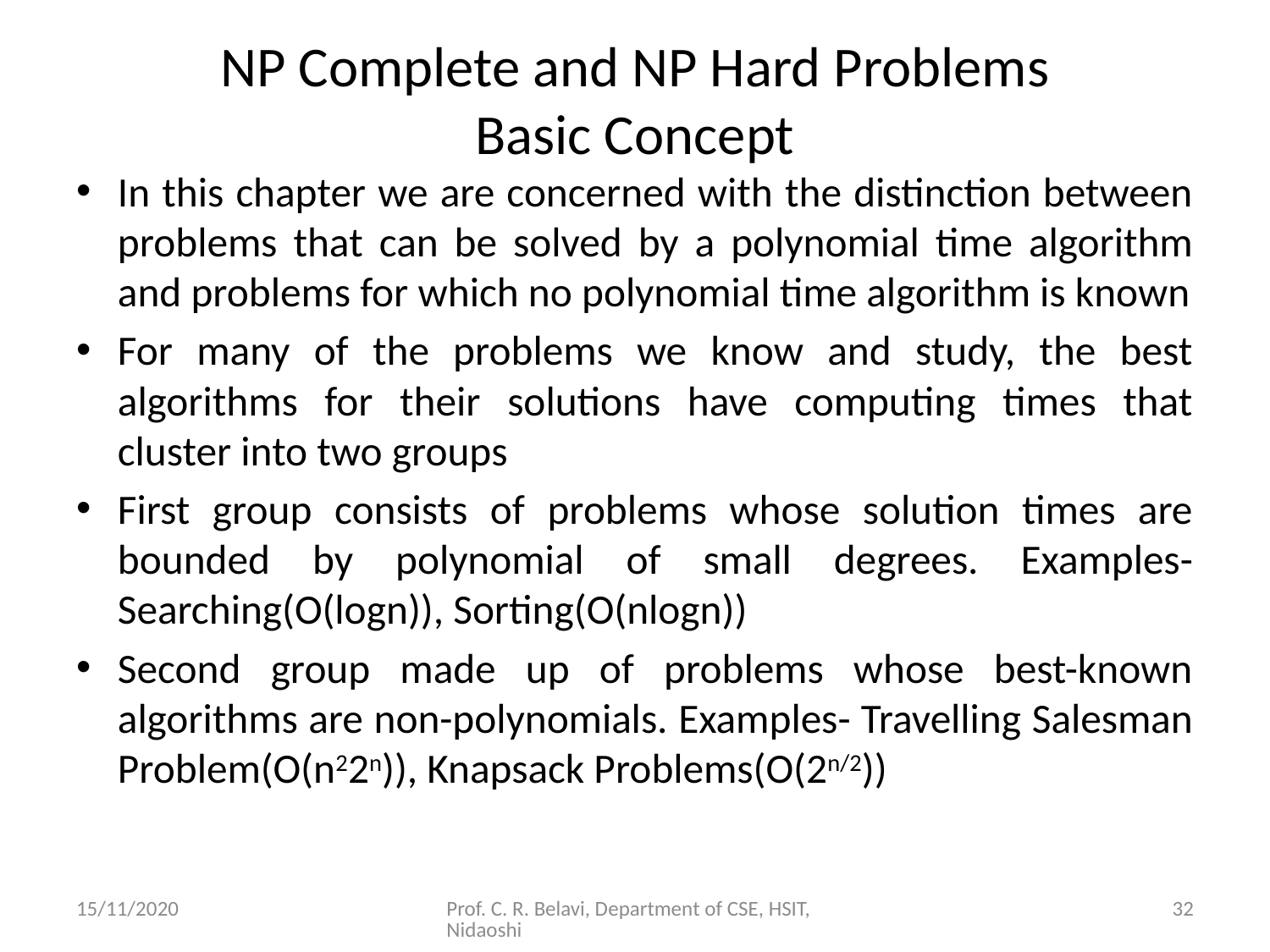

# NP Complete and NP Hard Problems Basic Concept
In this chapter we are concerned with the distinction between problems that can be solved by a polynomial time algorithm and problems for which no polynomial time algorithm is known
For many of the problems we know and study, the best algorithms for their solutions have computing times that cluster into two groups
First group consists of problems whose solution times are bounded by polynomial of small degrees. Examples- Searching(O(logn)), Sorting(O(nlogn))
Second group made up of problems whose best-known algorithms are non-polynomials. Examples- Travelling Salesman Problem(O(n22n)), Knapsack Problems(O(2n/2))

15/11/2020
Prof. C. R. Belavi, Department of CSE, HSIT, Nidaoshi
32